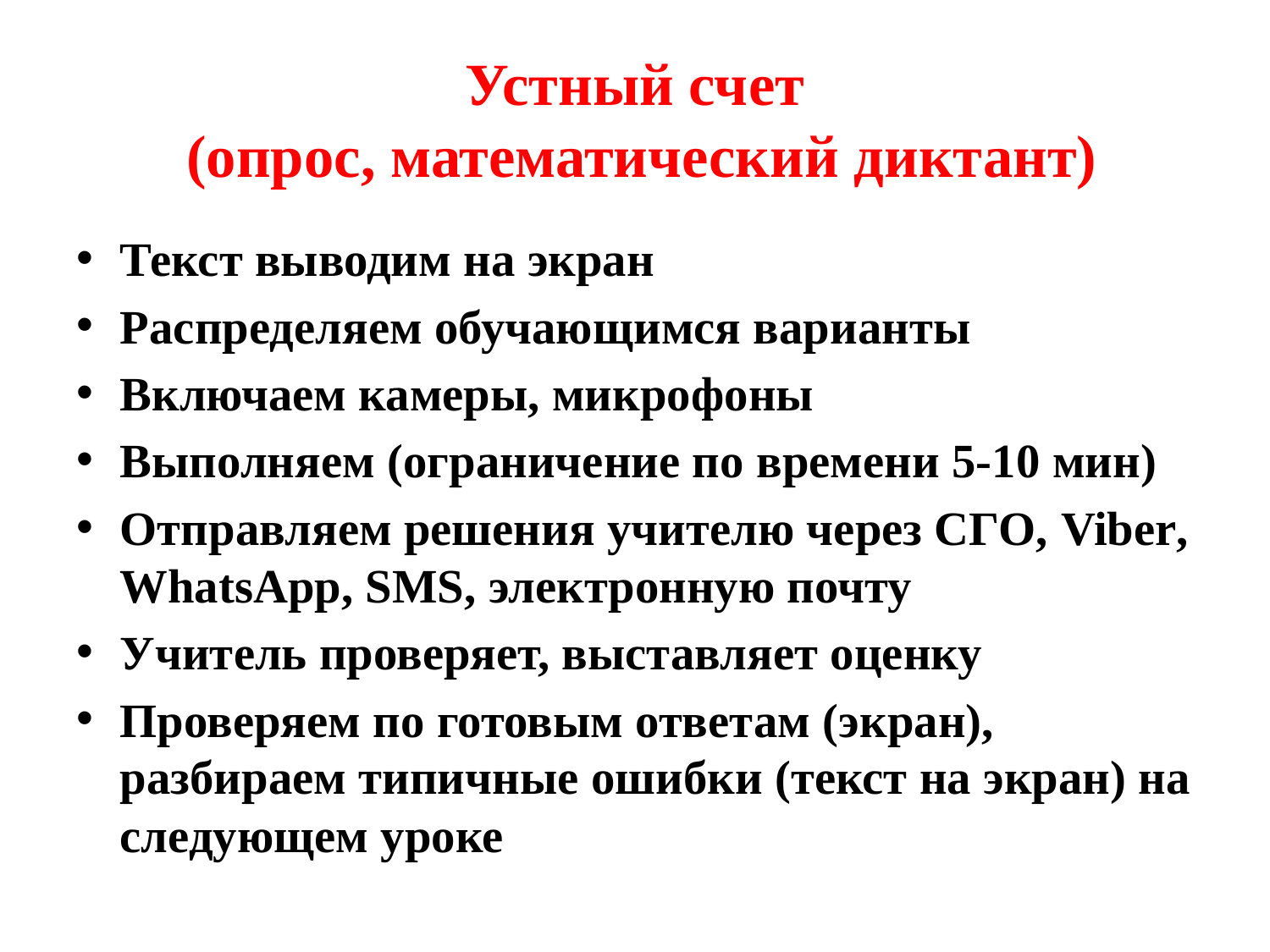

# Устный счет (опрос, математический диктант)
Текст выводим на экран
Распределяем обучающимся варианты
Включаем камеры, микрофоны
Выполняем (ограничение по времени 5-10 мин)
Отправляем решения учителю через СГО, Viber, WhatsApp, SMS, электронную почту
Учитель проверяет, выставляет оценку
Проверяем по готовым ответам (экран), разбираем типичные ошибки (текст на экран) на следующем уроке